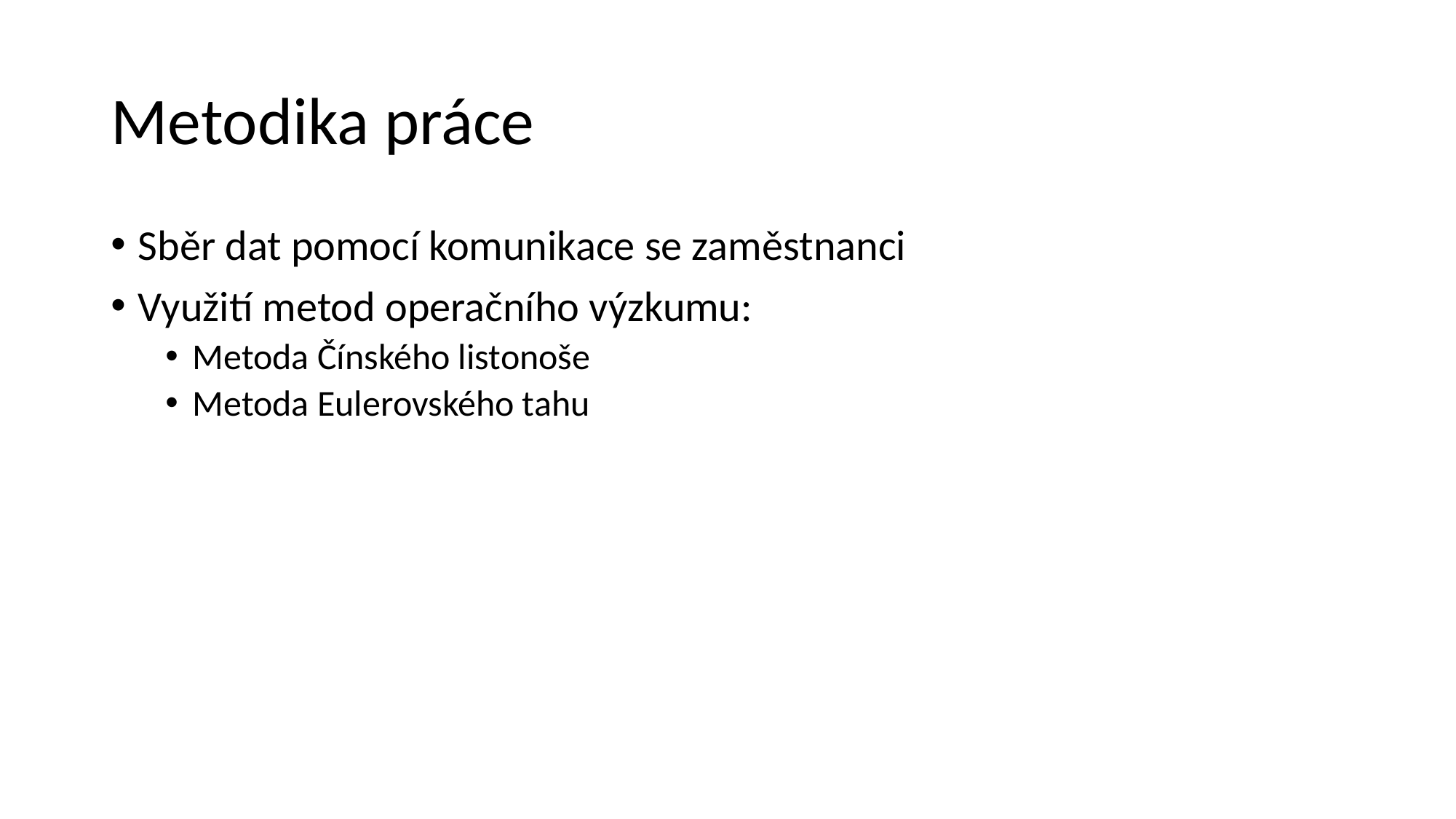

# Metodika práce
Sběr dat pomocí komunikace se zaměstnanci
Využití metod operačního výzkumu:
Metoda Čínského listonoše
Metoda Eulerovského tahu